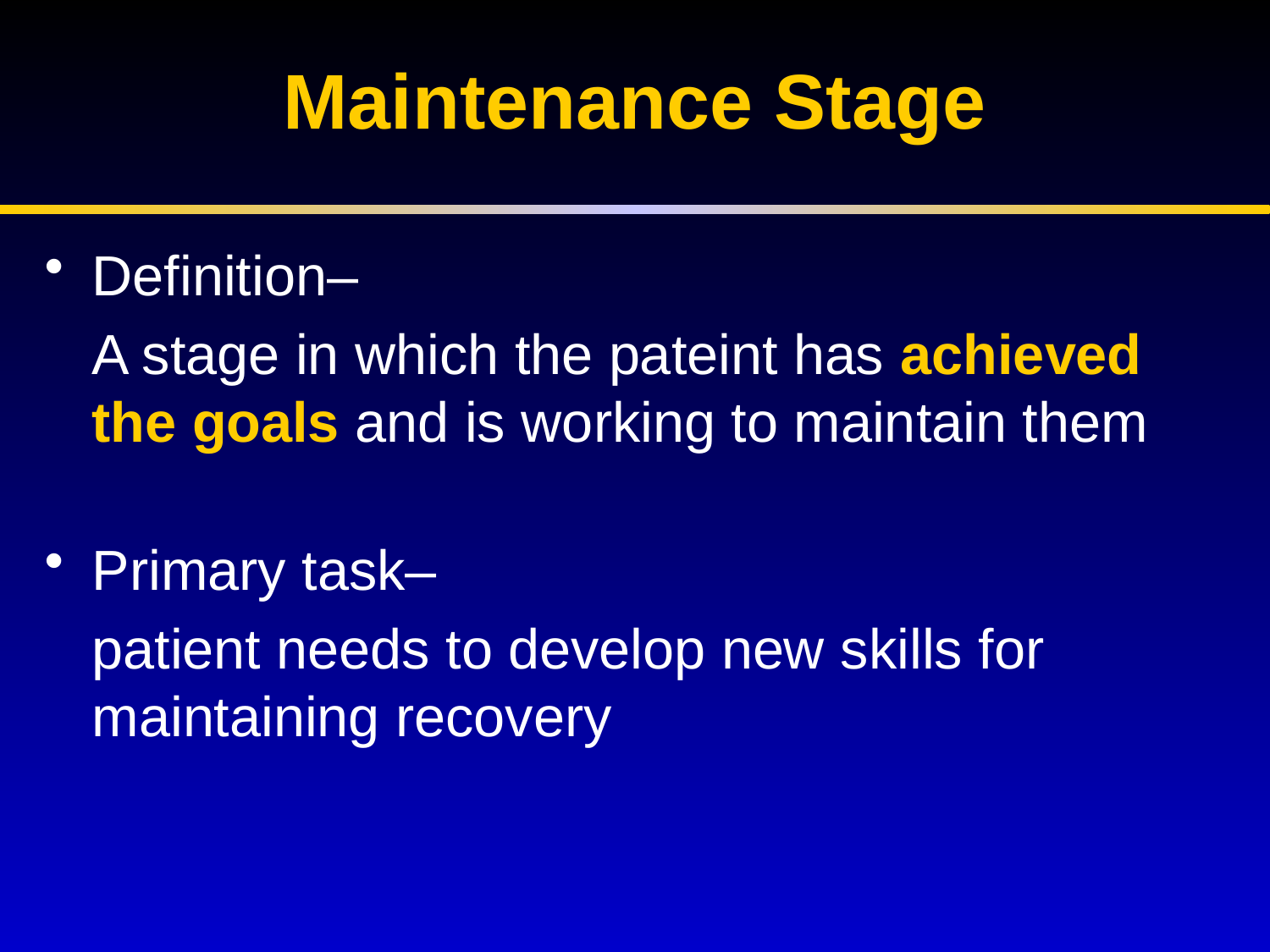

Maintenance Stage
Definition–
	A stage in which the pateint has achieved the goals and is working to maintain them

Primary task–
	patient needs to develop new skills for maintaining recovery